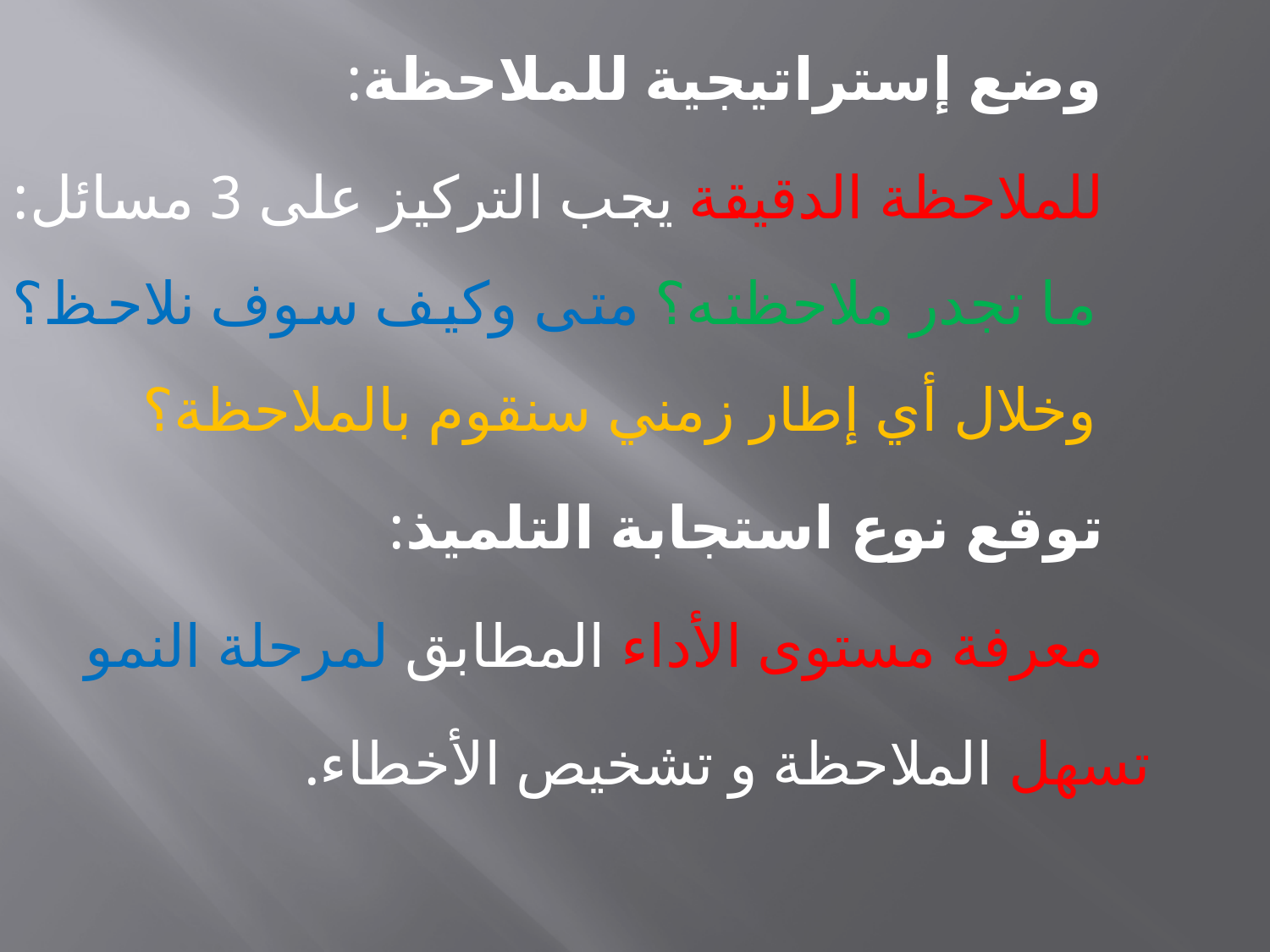

وضع إستراتيجية للملاحظة:
   للملاحظة الدقيقة يجب التركيز على 3 مسائل: ما تجدر ملاحظته؟ متى وكيف سوف نلاحظ؟ وخلال أي إطار زمني سنقوم بالملاحظة؟
   توقع نوع استجابة التلميذ:
   معرفة مستوى الأداء المطابق لمرحلة النمو
تسهل الملاحظة و تشخيص الأخطاء.